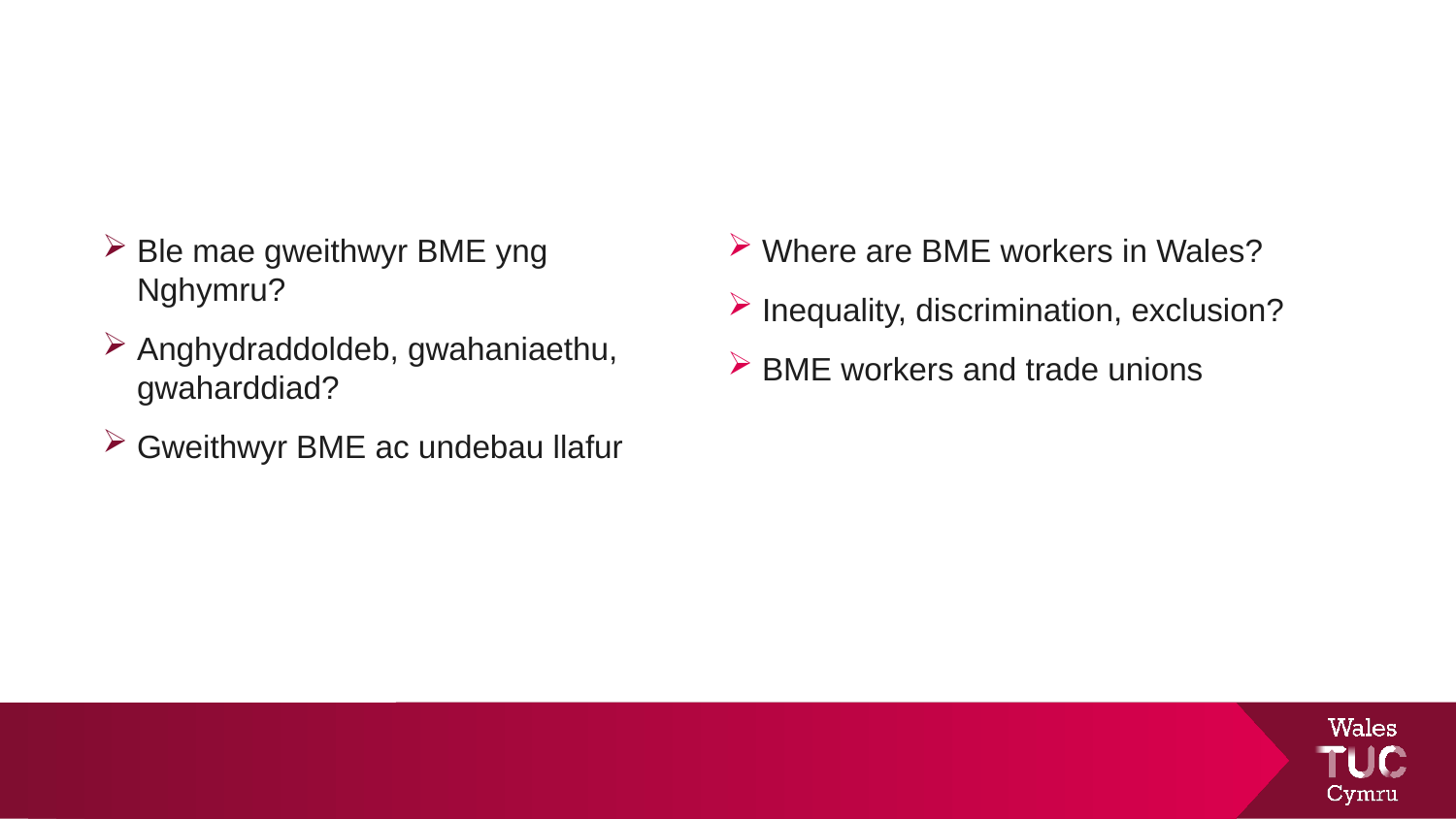

#
Where are BME workers in Wales?
Inequality, discrimination, exclusion?
BME workers and trade unions

Ble mae gweithwyr BME yng Nghymru?
Anghydraddoldeb, gwahaniaethu, gwaharddiad?
Gweithwyr BME ac undebau llafur